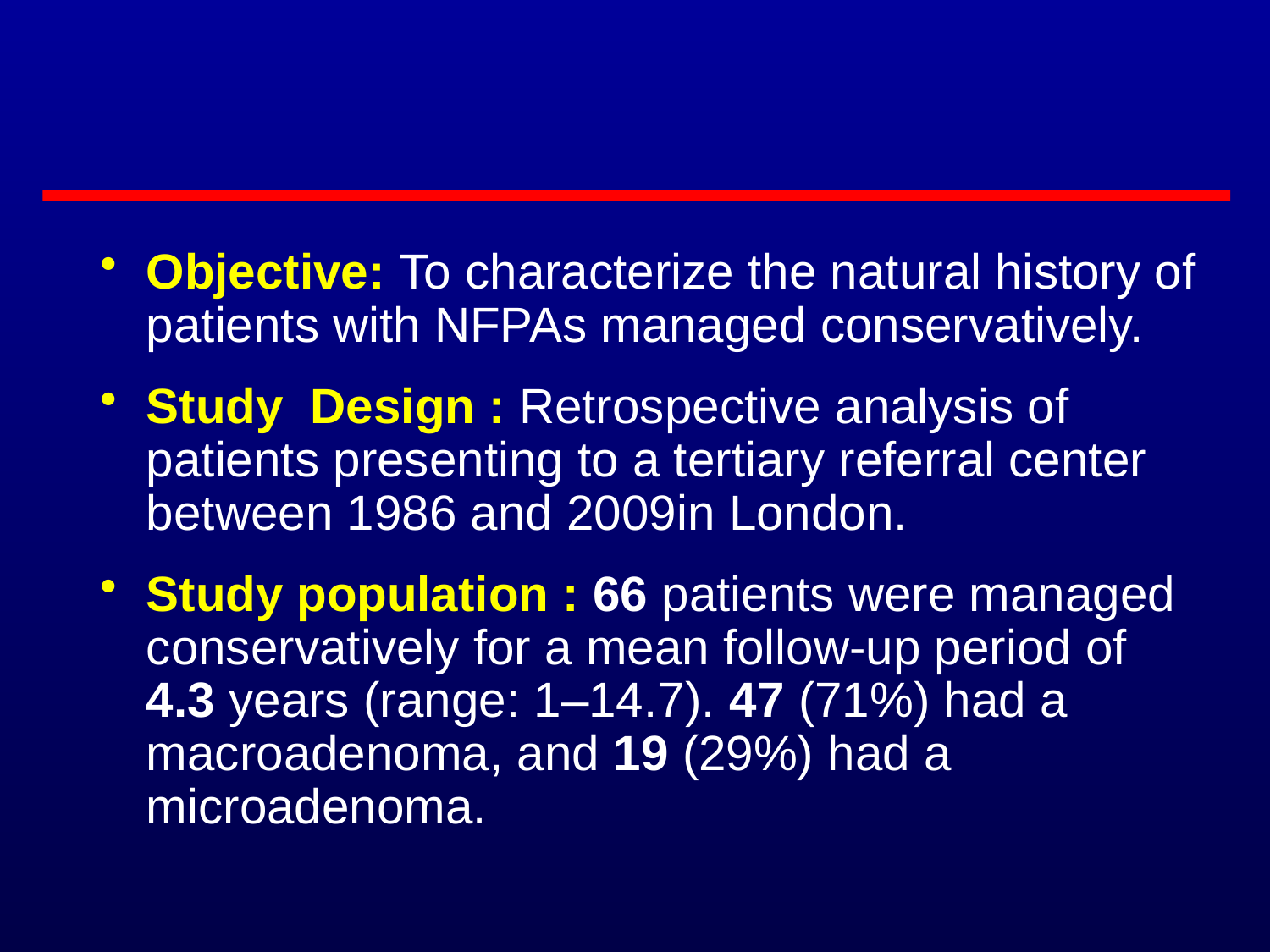

#
Objective: To characterize the natural history of patients with NFPAs managed conservatively.
Study  Design : Retrospective analysis of patients presenting to a tertiary referral center between 1986 and 2009in London.
Study population : 66 patients were managed conservatively for a mean follow-up period of 4.3 years (range: 1–14.7). 47 (71%) had a macroadenoma, and 19 (29%) had a microadenoma.